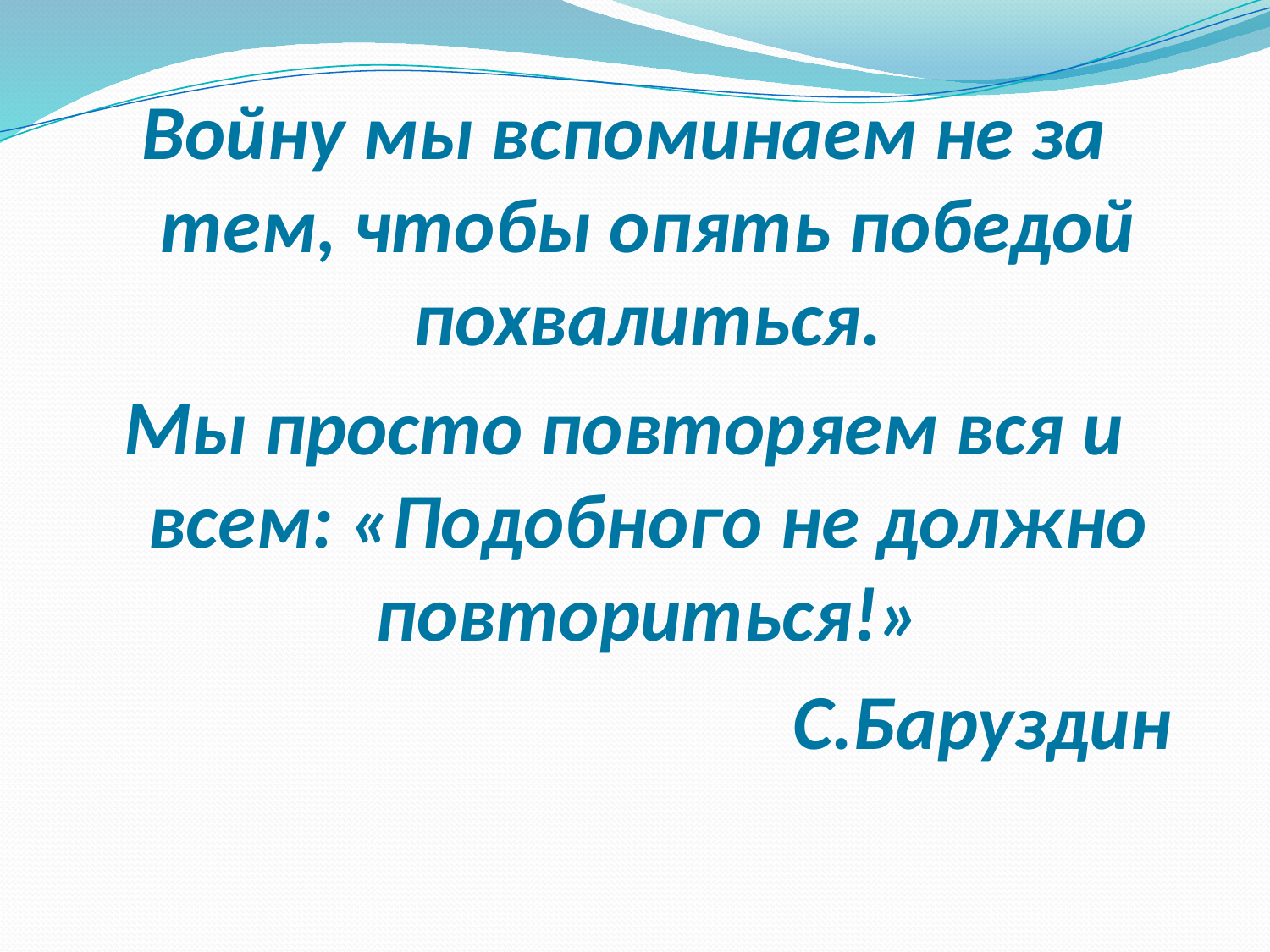

Войну мы вспоминаем не за тем, чтобы опять победой похвалиться.
Мы просто повторяем вся и всем: «Подобного не должно повториться!»
С.Баруздин